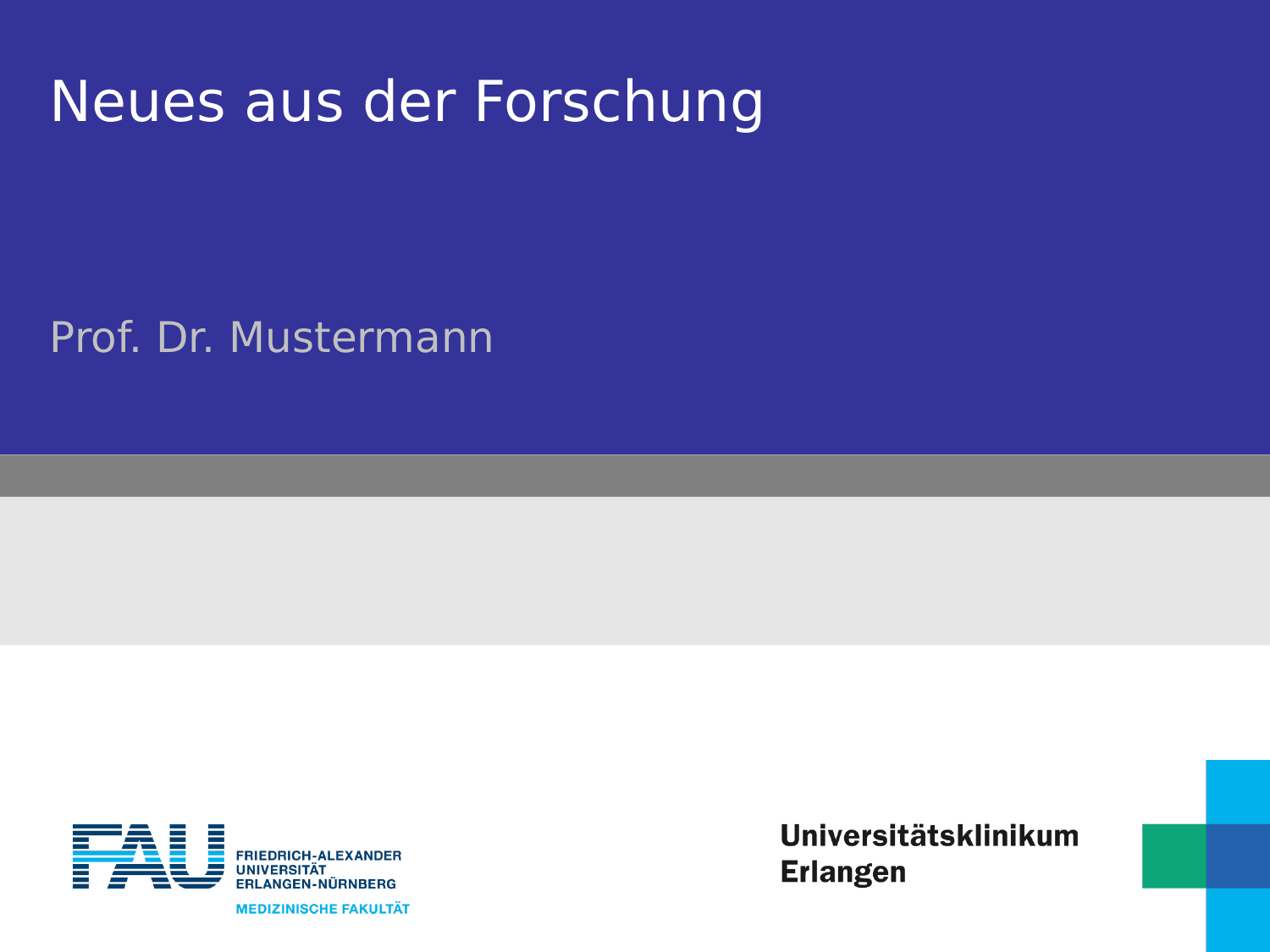

# Neues aus der Forschung
Prof. Dr. Mustermann